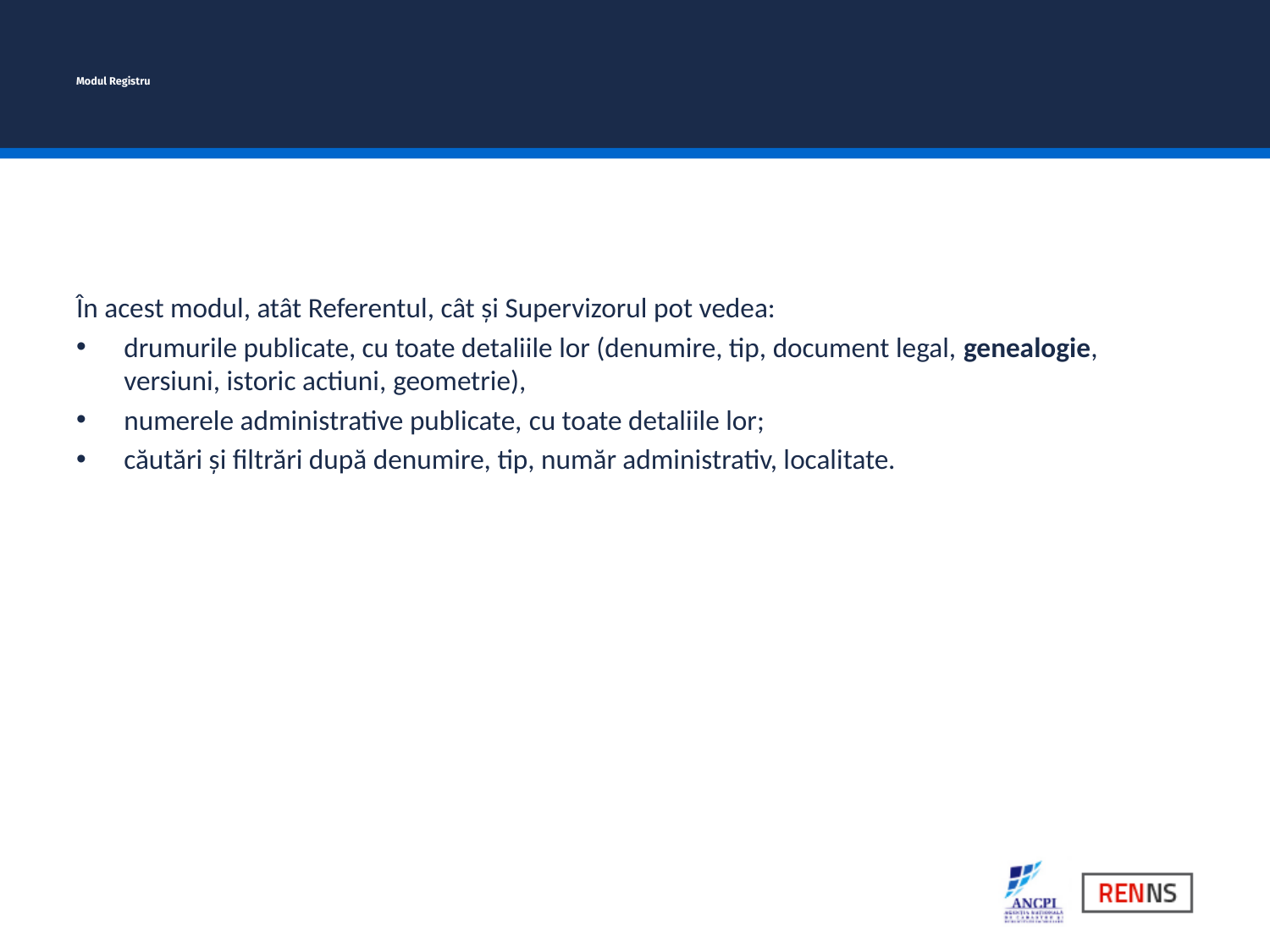

# Modul Registru
În acest modul, atât Referentul, cât și Supervizorul pot vedea:
drumurile publicate, cu toate detaliile lor (denumire, tip, document legal, genealogie, versiuni, istoric actiuni, geometrie),
numerele administrative publicate, cu toate detaliile lor;
căutări și filtrări după denumire, tip, număr administrativ, localitate.